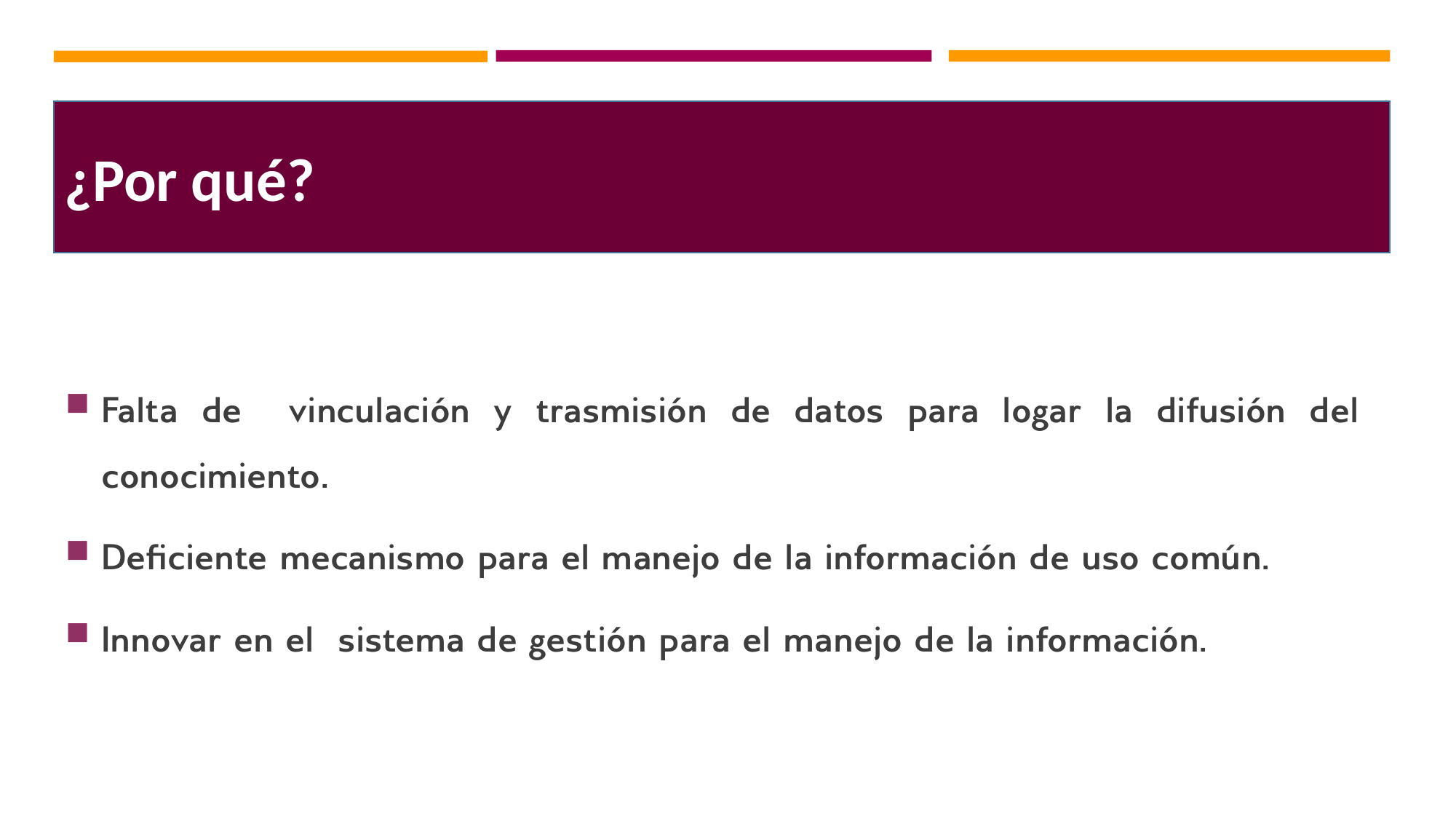

¿Por qué?

Falta de  vinculación y trasmisión de datos para logar la difusión del conocimiento.
Deficiente mecanismo para el manejo de la información de uso común.
Innovar en el  sistema de gestión para el manejo de la información.